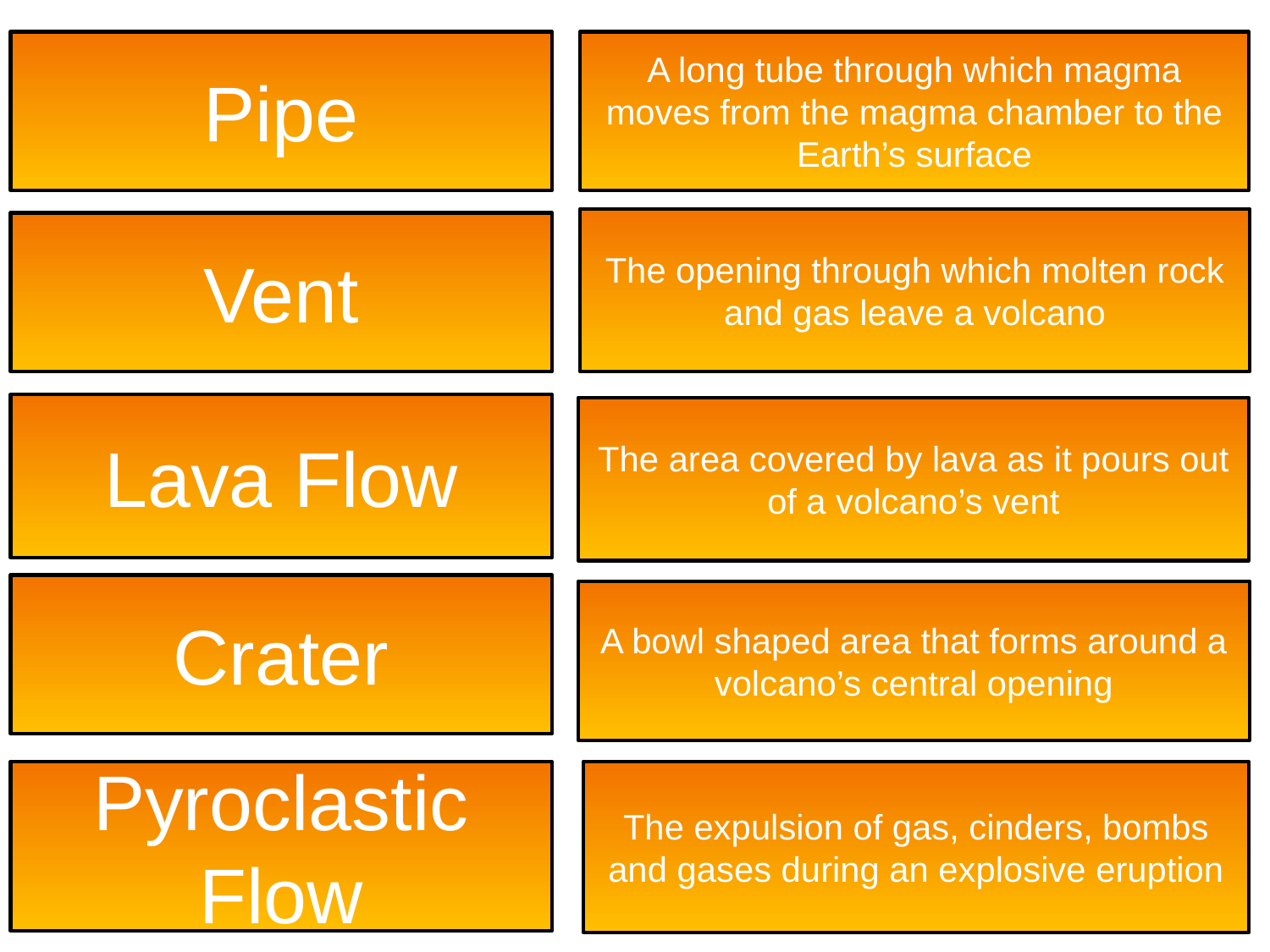

Pipe
A long tube through which magma moves from the magma chamber to the Earth’s surface
The opening through which molten rock and gas leave a volcano
Vent
Lava Flow
The area covered by lava as it pours out of a volcano’s vent
Crater
A bowl shaped area that forms around a volcano’s central opening
Pyroclastic Flow
The expulsion of gas, cinders, bombs and gases during an explosive eruption